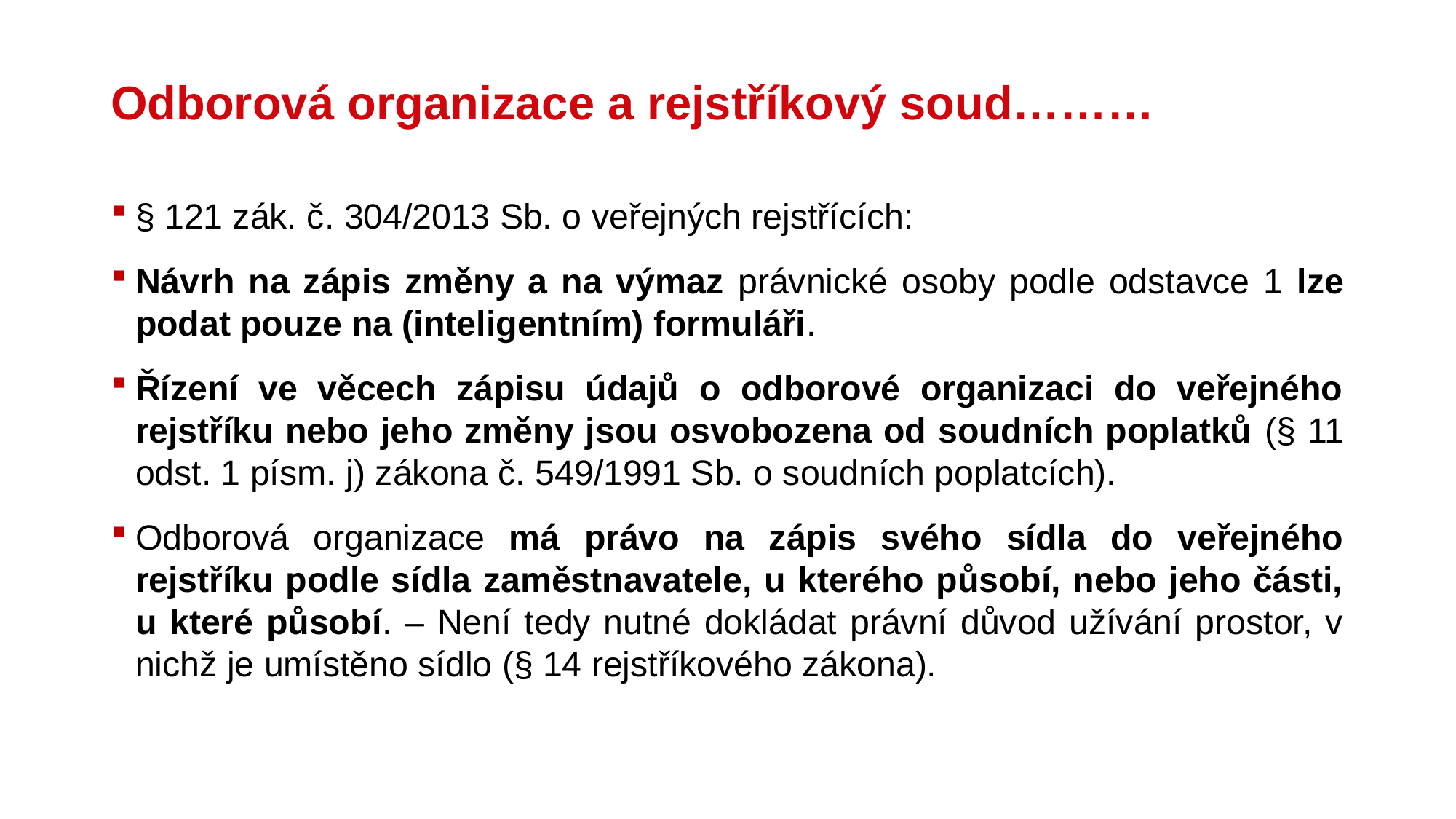

# Odborová organizace a rejstříkový soud………
§ 121 zák. č. 304/2013 Sb. o veřejných rejstřících:
Návrh na zápis změny a na výmaz právnické osoby podle odstavce 1 lze podat pouze na (inteligentním) formuláři.
Řízení ve věcech zápisu údajů o odborové organizaci do veřejného rejstříku nebo jeho změny jsou osvobozena od soudních poplatků (§ 11 odst. 1 písm. j) zákona č. 549/1991 Sb. o soudních poplatcích).
Odborová organizace má právo na zápis svého sídla do veřejného rejstříku podle sídla zaměstnavatele, u kterého působí, nebo jeho části, u které působí. – Není tedy nutné dokládat právní důvod užívání prostor, v nichž je umístěno sídlo (§ 14 rejstříkového zákona).